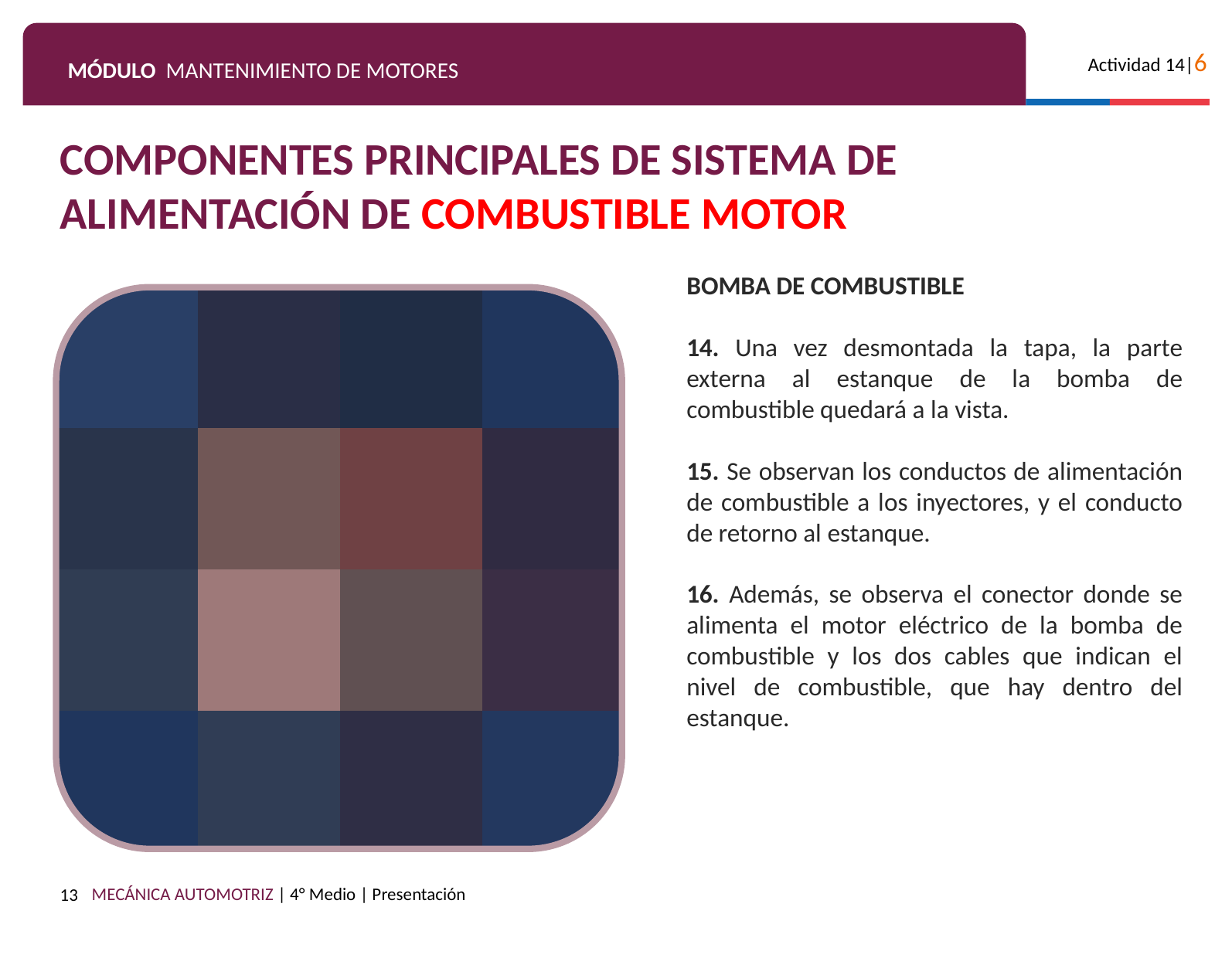

COMPONENTES PRINCIPALES DE SISTEMA DE ALIMENTACIÓN DE COMBUSTIBLE MOTOR
BOMBA DE COMBUSTIBLE

14. Una vez desmontada la tapa, la parte externa al estanque de la bomba de combustible quedará a la vista.

15. Se observan los conductos de alimentación de combustible a los inyectores, y el conducto de retorno al estanque.

16. Además, se observa el conector donde se alimenta el motor eléctrico de la bomba de combustible y los dos cables que indican el nivel de combustible, que hay dentro del estanque.

13